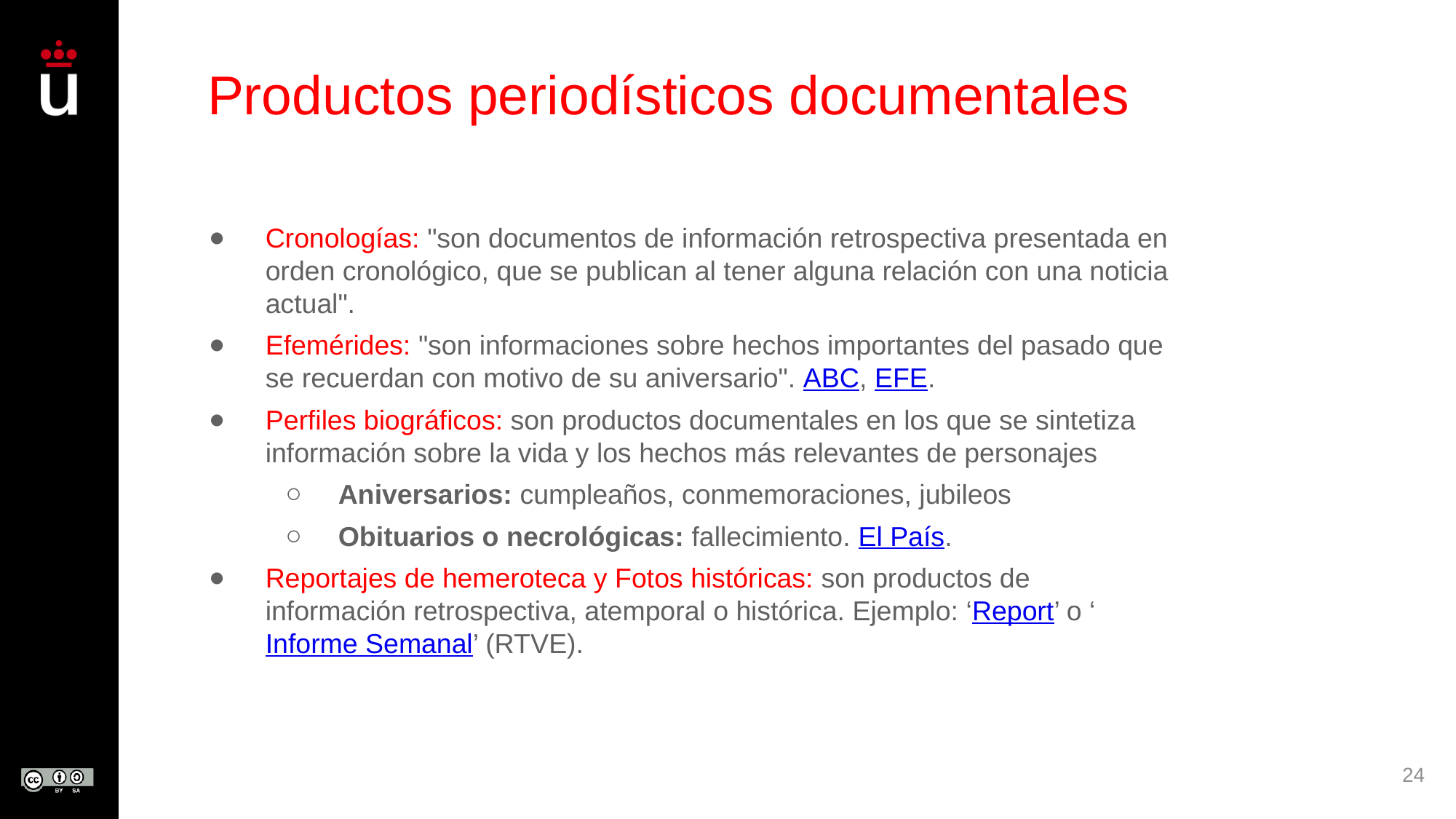

# Productos periodísticos documentales
Cronologías: "son documentos de información retrospectiva presentada en orden cronológico, que se publican al tener alguna relación con una noticia actual".
Efemérides: "son informaciones sobre hechos importantes del pasado que se recuerdan con motivo de su aniversario". ABC, EFE.
Perfiles biográficos: son productos documentales en los que se sintetiza información sobre la vida y los hechos más relevantes de personajes
Aniversarios: cumpleaños, conmemoraciones, jubileos
Obituarios o necrológicas: fallecimiento. El País.
Reportajes de hemeroteca y Fotos históricas: son productos de información retrospectiva, atemporal o histórica. Ejemplo: ‘Report’ o ‘Informe Semanal’ (RTVE).
24